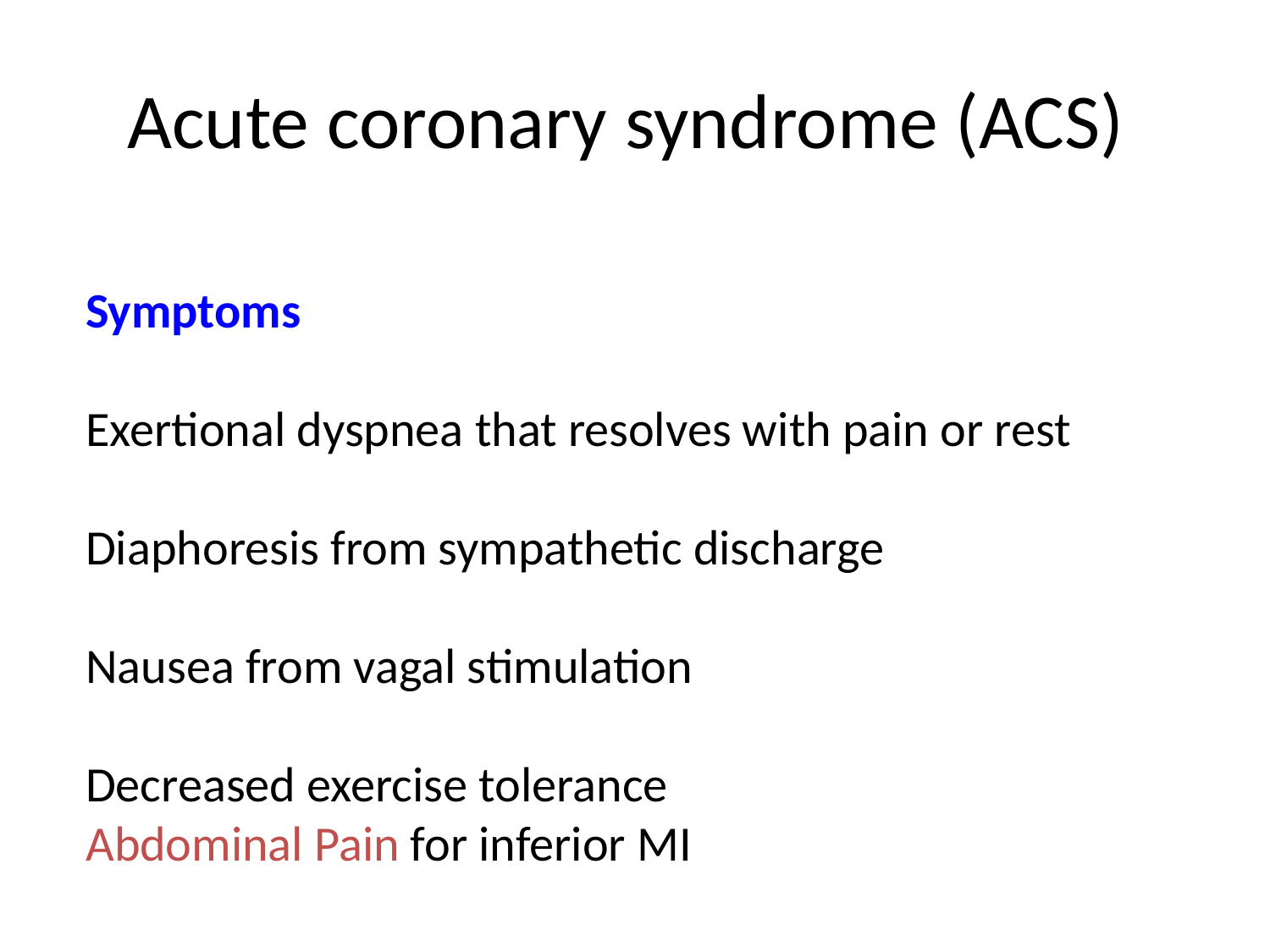

# Acute coronary syndrome (ACS)
Symptoms

Exertional dyspnea that resolves with pain or rest

Diaphoresis from sympathetic discharge

Nausea from vagal stimulation

Decreased exercise tolerance
Abdominal Pain for inferior MI